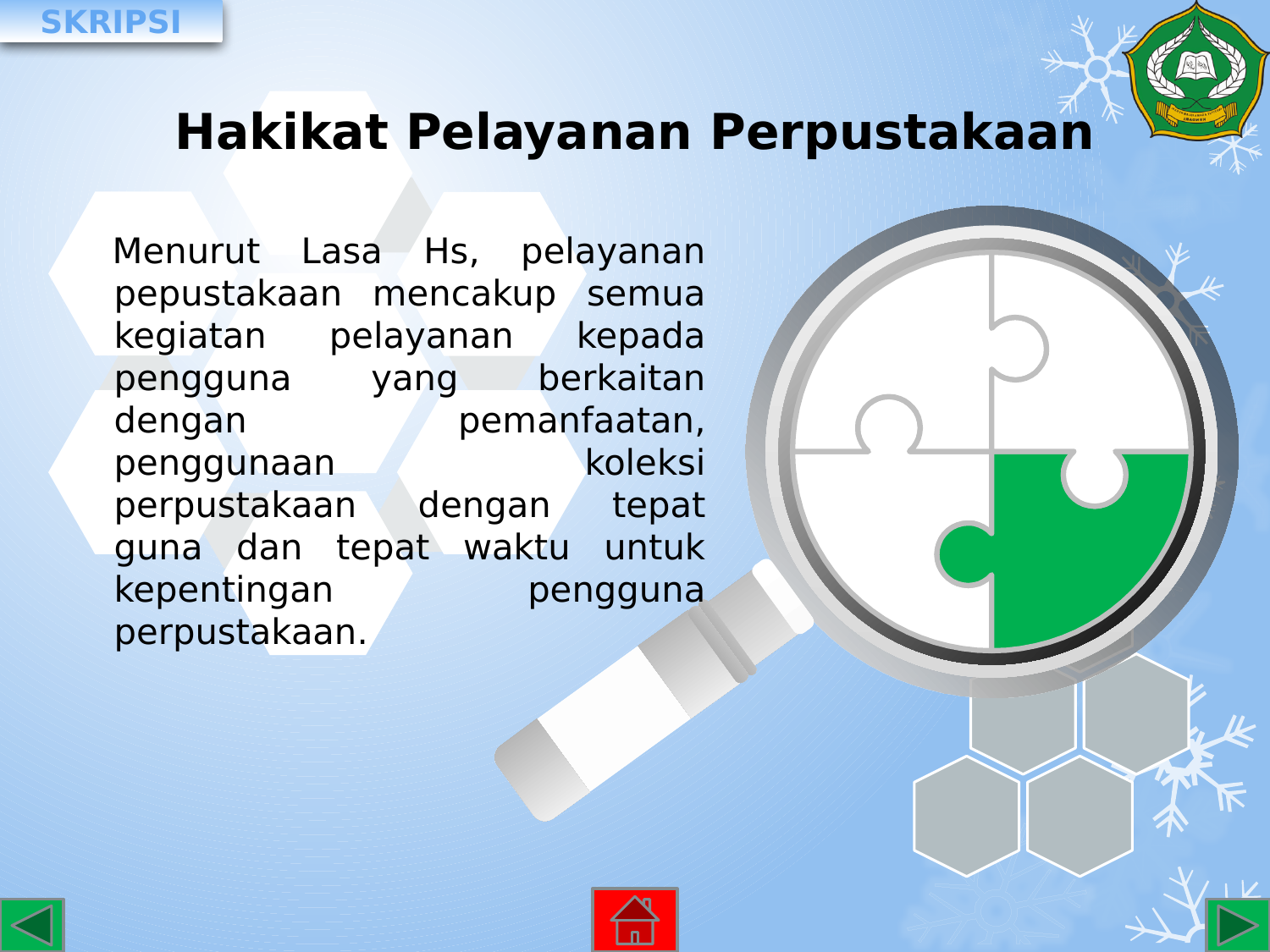

# Hakikat Pelayanan Perpustakaan

Menurut Lasa Hs, pelayanan pepustakaan mencakup semua kegiatan pelayanan kepada pengguna yang berkaitan dengan pemanfaatan, penggunaan koleksi perpustakaan dengan tepat guna dan tepat waktu untuk kepentingan pengguna perpustakaan.